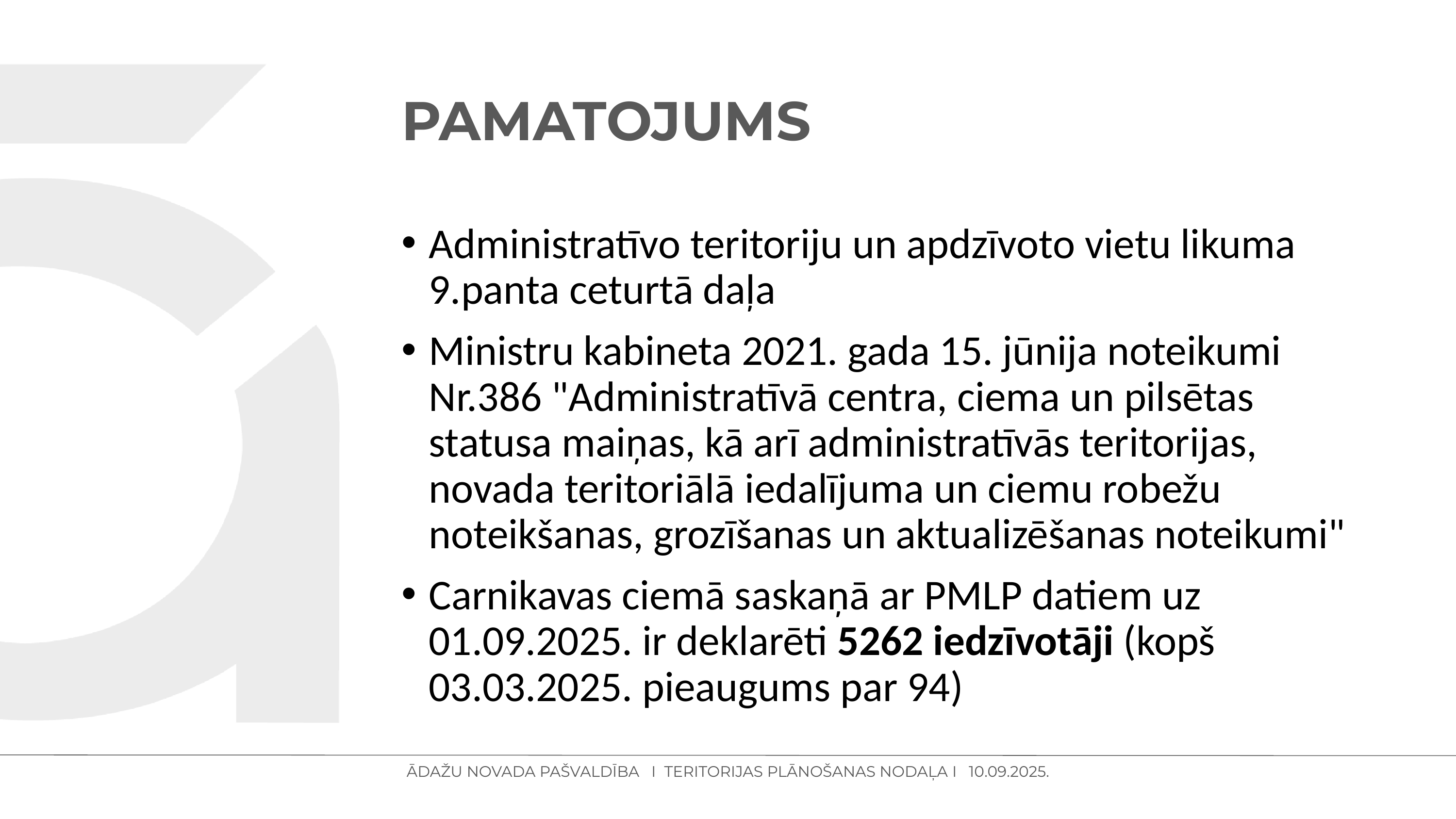

# PAMATOJUMS
Administratīvo teritoriju un apdzīvoto vietu likuma 9.panta ceturtā daļa
Ministru kabineta 2021. gada 15. jūnija noteikumi Nr.386 "Administratīvā centra, ciema un pilsētas statusa maiņas, kā arī administratīvās teritorijas, novada teritoriālā iedalījuma un ciemu robežu noteikšanas, grozīšanas un aktualizēšanas noteikumi"
Carnikavas ciemā saskaņā ar PMLP datiem uz 01.09.2025. ir deklarēti 5262 iedzīvotāji (kopš 03.03.2025. pieaugums par 94)

ĀDAŽU NOVADA PAŠVALDĪBA   I  TERITORIJAS PLĀNOŠANAS NODAĻA I   10.09.2025.